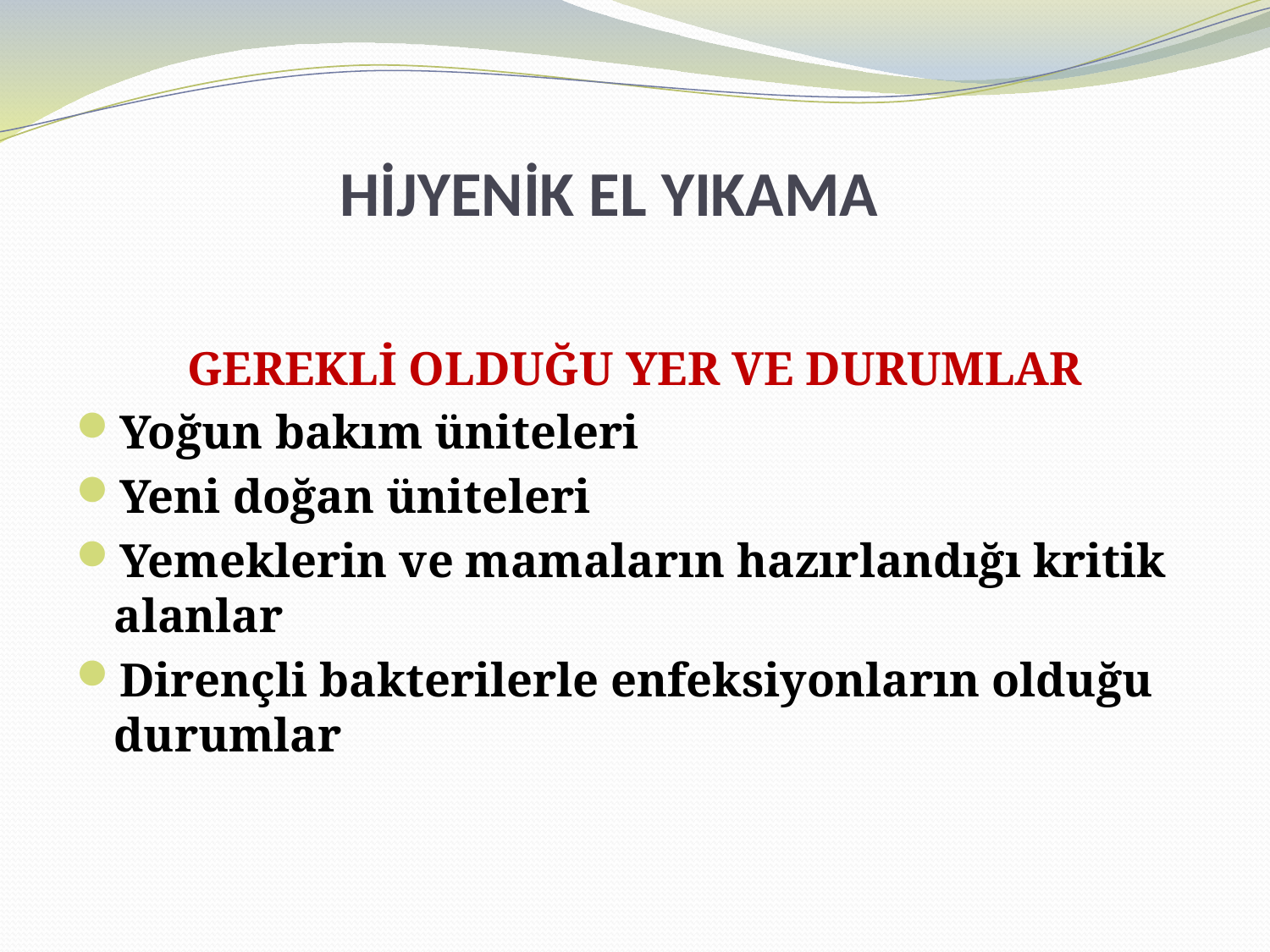

# HİJYENİK EL YIKAMA

GEREKLİ OLDUĞU YER VE DURUMLAR
Yoğun bakım üniteleri
Yeni doğan üniteleri
Yemeklerin ve mamaların hazırlandığı kritik alanlar
Dirençli bakterilerle enfeksiyonların olduğu durumlar